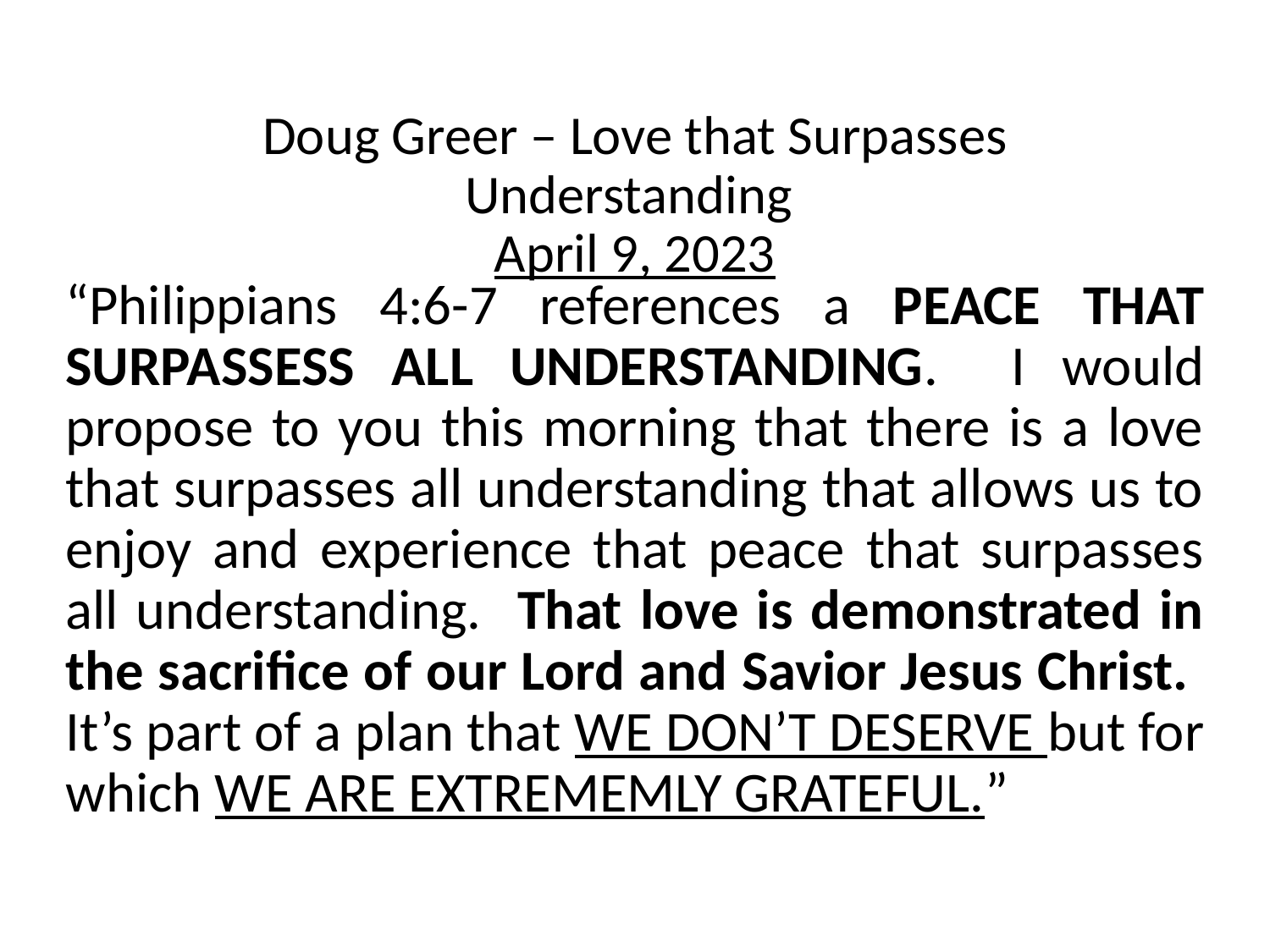

# Doug Greer – Love that Surpasses Understanding April 9, 2023
“Philippians 4:6-7 references a PEACE THAT SURPASSESS ALL UNDERSTANDING.  I would propose to you this morning that there is a love that surpasses all understanding that allows us to enjoy and experience that peace that surpasses all understanding.  That love is demonstrated in the sacrifice of our Lord and Savior Jesus Christ.  It’s part of a plan that WE DON’T DESERVE but for which WE ARE EXTREMEMLY GRATEFUL.”